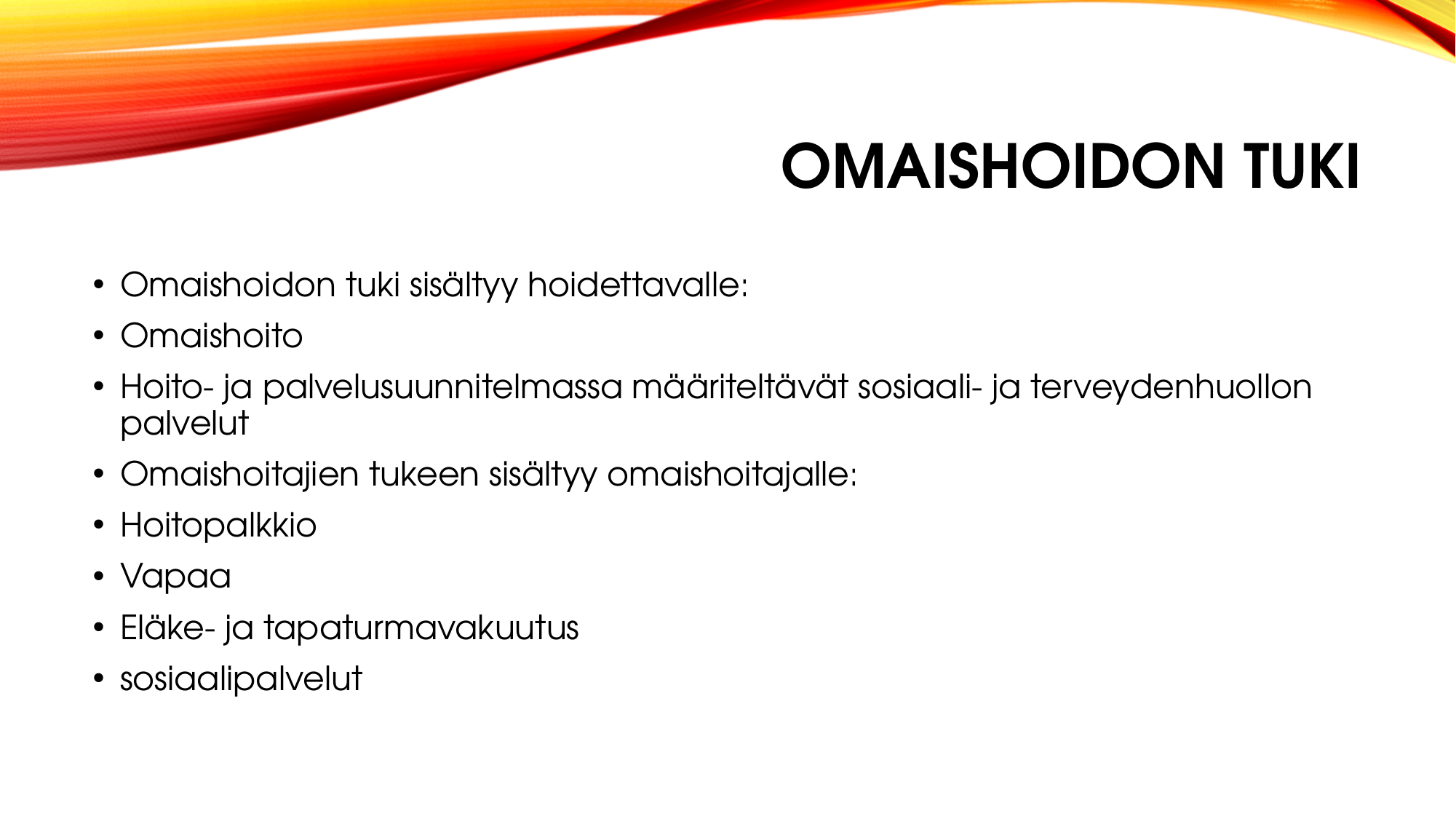

# Omaishoidon tuki
Omaishoidon tuki sisältyy hoidettavalle:
Omaishoito
Hoito- ja palvelusuunnitelmassa määriteltävät sosiaali- ja terveydenhuollon palvelut
Omaishoitajien tukeen sisältyy omaishoitajalle:
Hoitopalkkio
Vapaa
Eläke- ja tapaturmavakuutus
sosiaalipalvelut